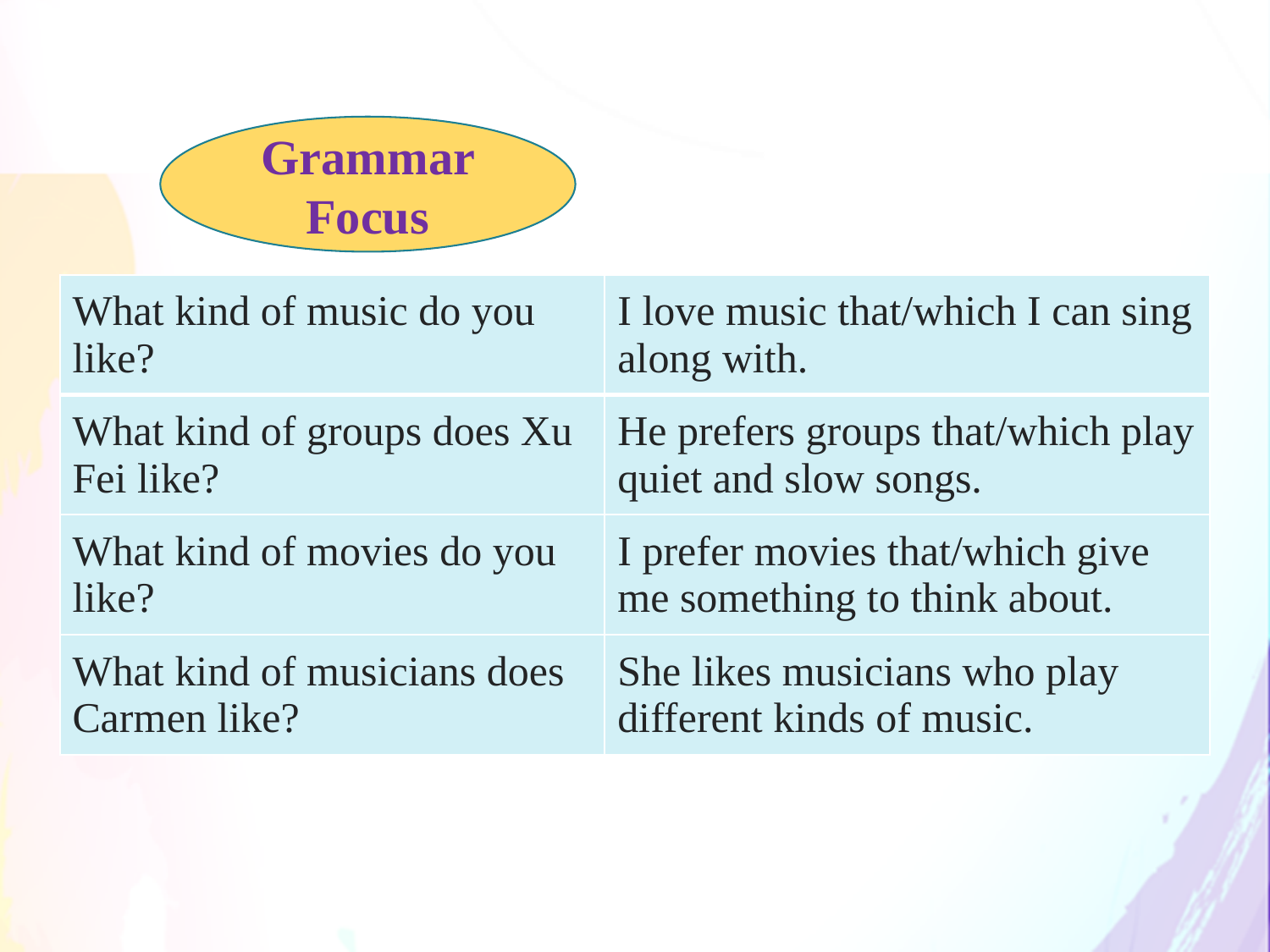

Grammar Focus
| What kind of music do you like? | I love music that/which I can sing along with. |
| --- | --- |
| What kind of groups does Xu Fei like? | He prefers groups that/which play quiet and slow songs. |
| What kind of movies do you like? | I prefer movies that/which give me something to think about. |
| What kind of musicians does Carmen like? | She likes musicians who play different kinds of music. |